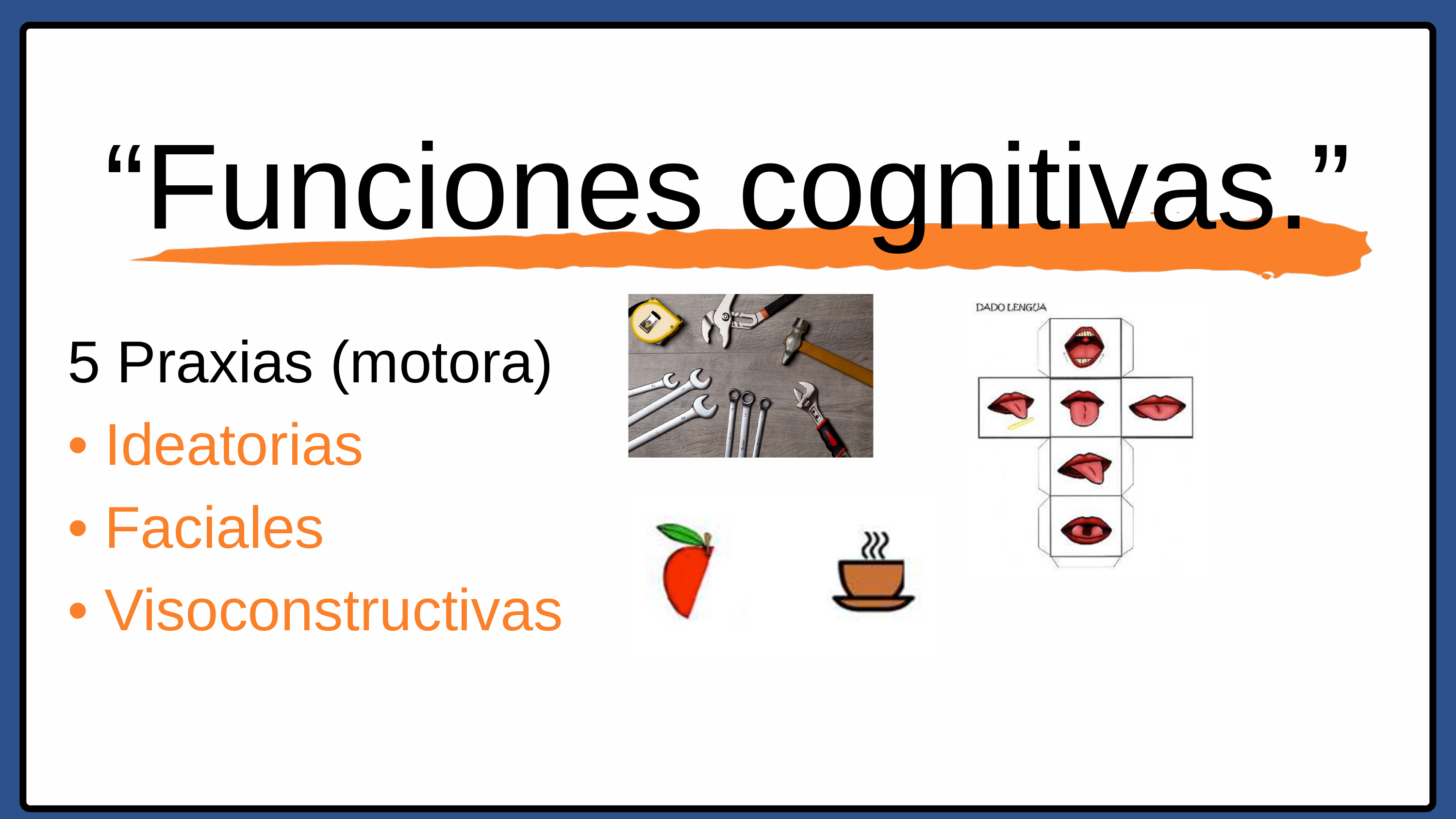

“Funciones cognitivas.”

5 Praxias (motora)
• Ideatorias
• Faciales
• Visoconstructivas